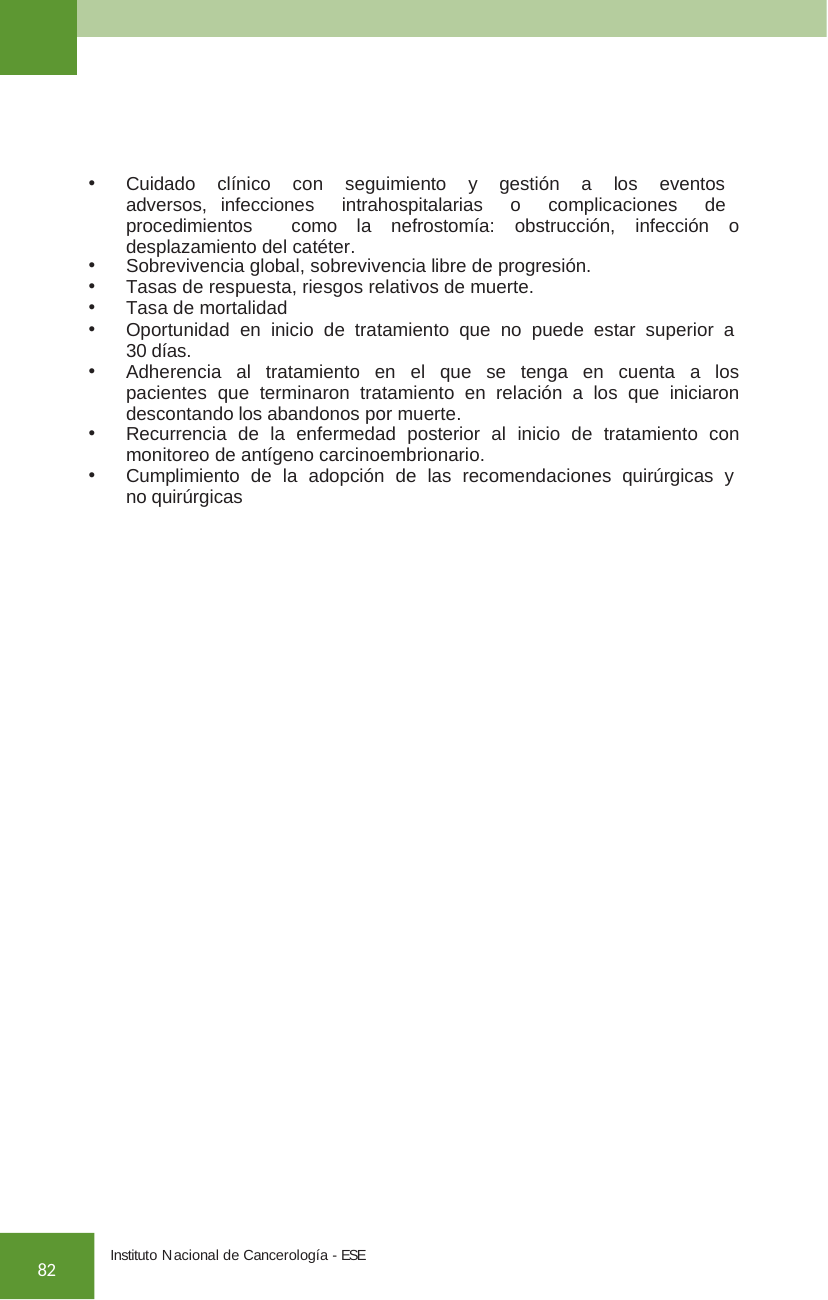

Cuidado   clínico   con   seguimiento   y   gestión   a   los   eventos   adversos, infecciones  intrahospitalarias  o  complicaciones  de  procedimientos  como la nefrostomía: obstrucción, infección o desplazamiento del catéter.
Sobrevivencia global, sobrevivencia libre de progresión.
Tasas de respuesta, riesgos relativos de muerte.
Tasa de mortalidad
Oportunidad  en  inicio  de  tratamiento  que  no  puede  estar  superior  a  30 días.
Adherencia al tratamiento en el que se tenga en cuenta a los pacientes que terminaron tratamiento en relación a los que iniciaron descontando los abandonos por muerte.
Recurrencia  de  la  enfermedad  posterior  al  inicio  de  tratamiento  con monitoreo de antígeno carcinoembrionario.
Cumplimiento  de  la  adopción  de  las  recomendaciones  quirúrgicas  y  no quirúrgicas

Instituto Nacional de Cancerología - ESE
82